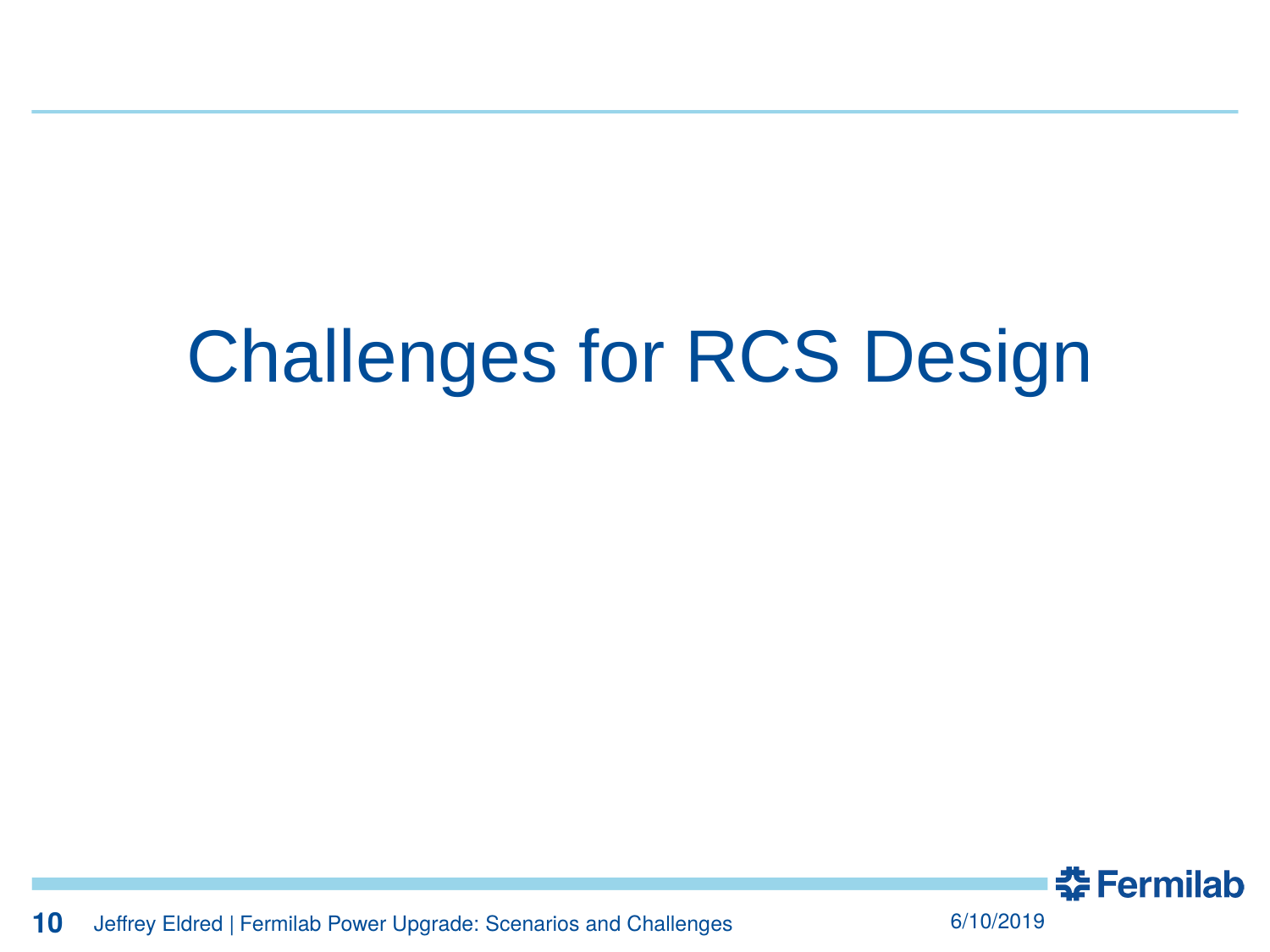

10
10
Challenges for RCS Design
10
6/10/2019
Jeffrey Eldred | Fermilab Power Upgrade: Scenarios and Challenges